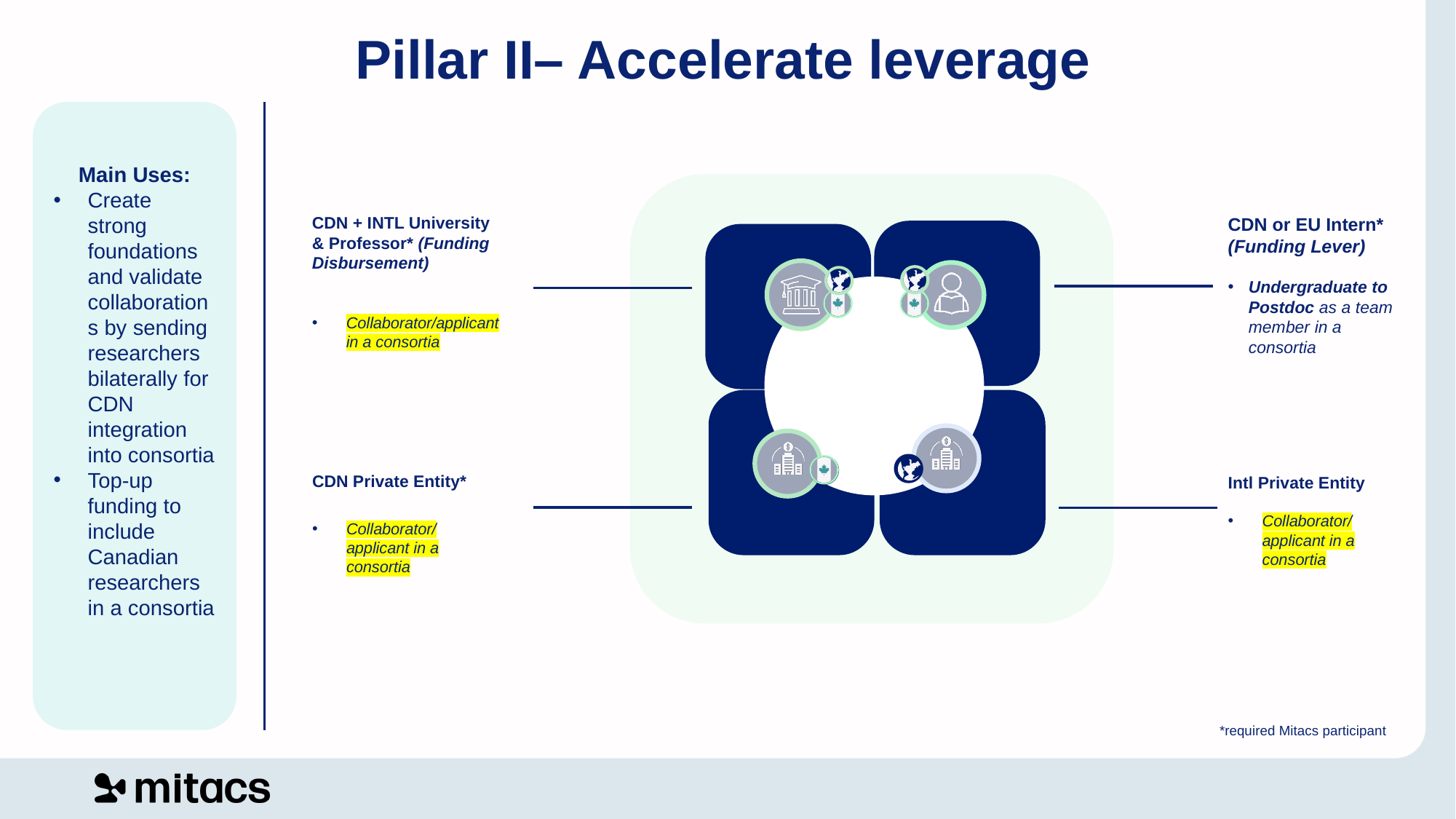

Pillar II– Accelerate leverage
Main Uses:
Create strong foundations and validate collaborations by sending researchers bilaterally for CDN integration into consortia
Top-up funding to include Canadian researchers in a consortia

CDN + INTL University & Professor* (Funding Disbursement)

Collaborator/applicant in a consortia

CDN or EU Intern* (Funding Lever)

Undergraduate to Postdoc as a team member in a consortia

CDN Private Entity*

Collaborator/applicant in a consortia
Intl Private Entity

Collaborator/applicant in a consortia

*required Mitacs participant